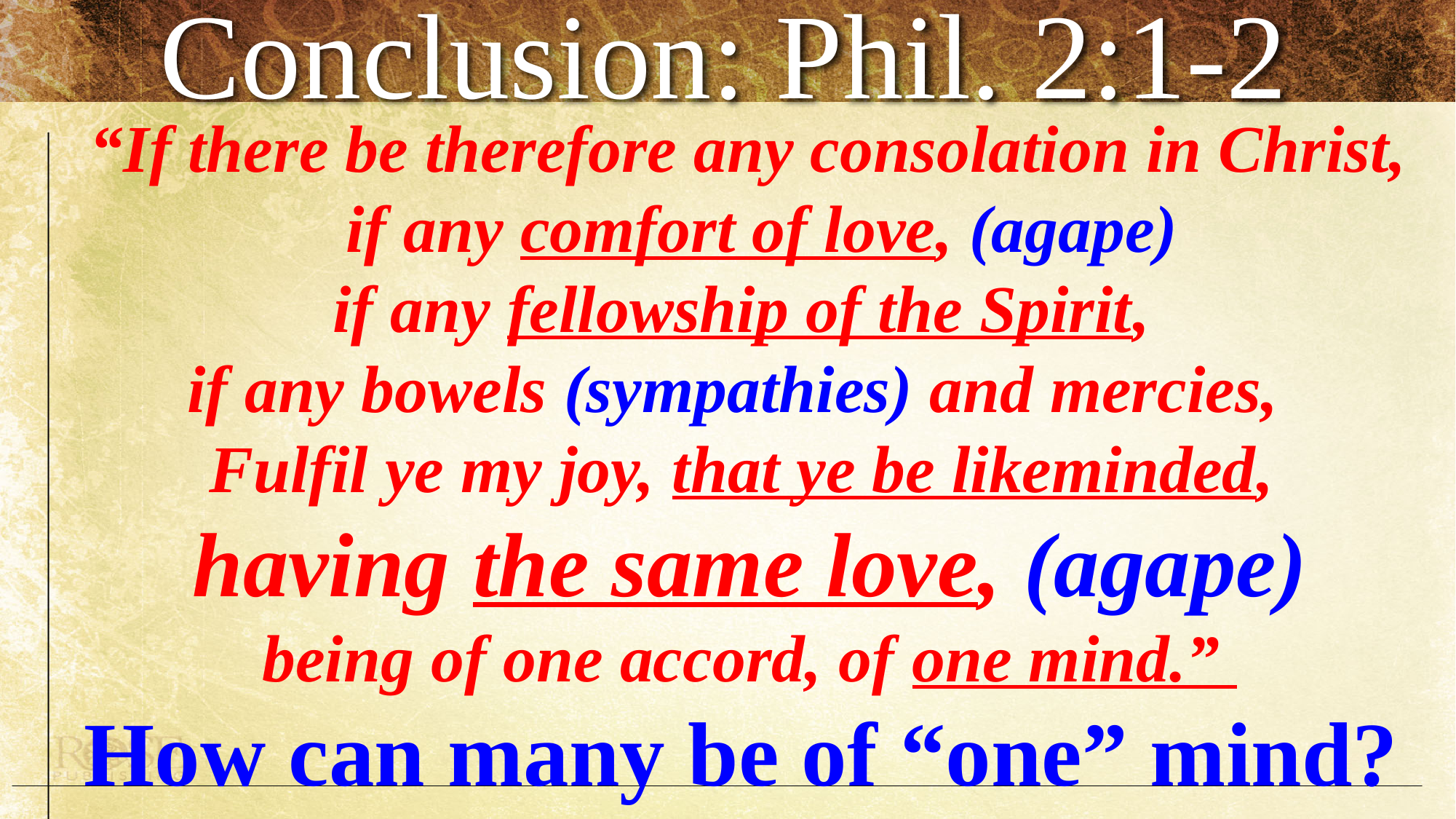

# Conclusion: Phil. 2:1-2
 “If there be therefore any consolation in Christ, if any comfort of love, (agape)
 if any fellowship of the Spirit,
if any bowels (sympathies) and mercies,
Fulfil ye my joy, that ye be likeminded,
 having the same love, (agape)
 being of one accord, of one mind.”
How can many be of “one” mind?